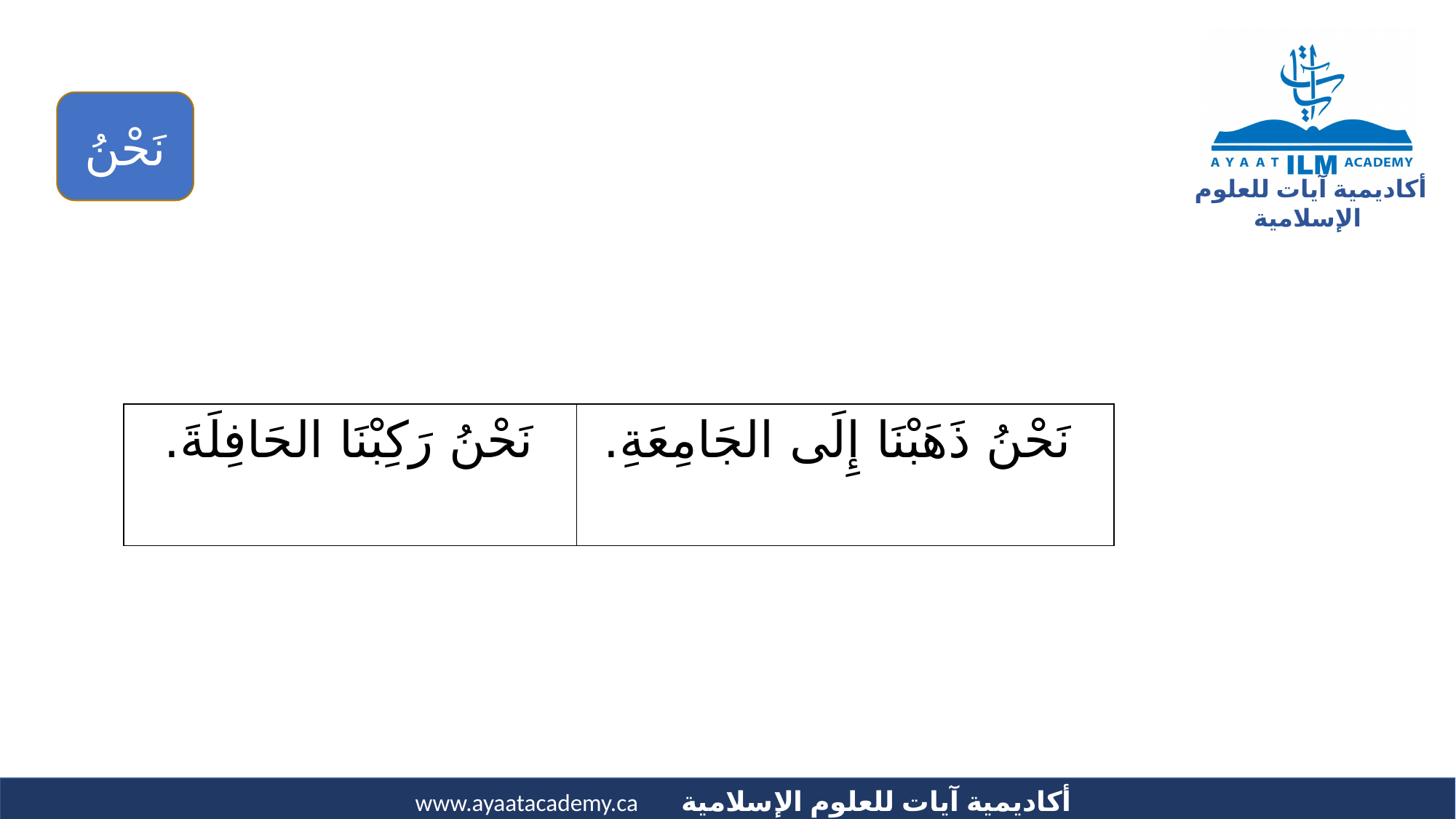

# نحن
نَحْنُ
| نَحْنُ رَكِبْنَا الحَافِلَةَ. | نَحْنُ ذَهَبْنَا إِلَى الجَامِعَةِ. |
| --- | --- |